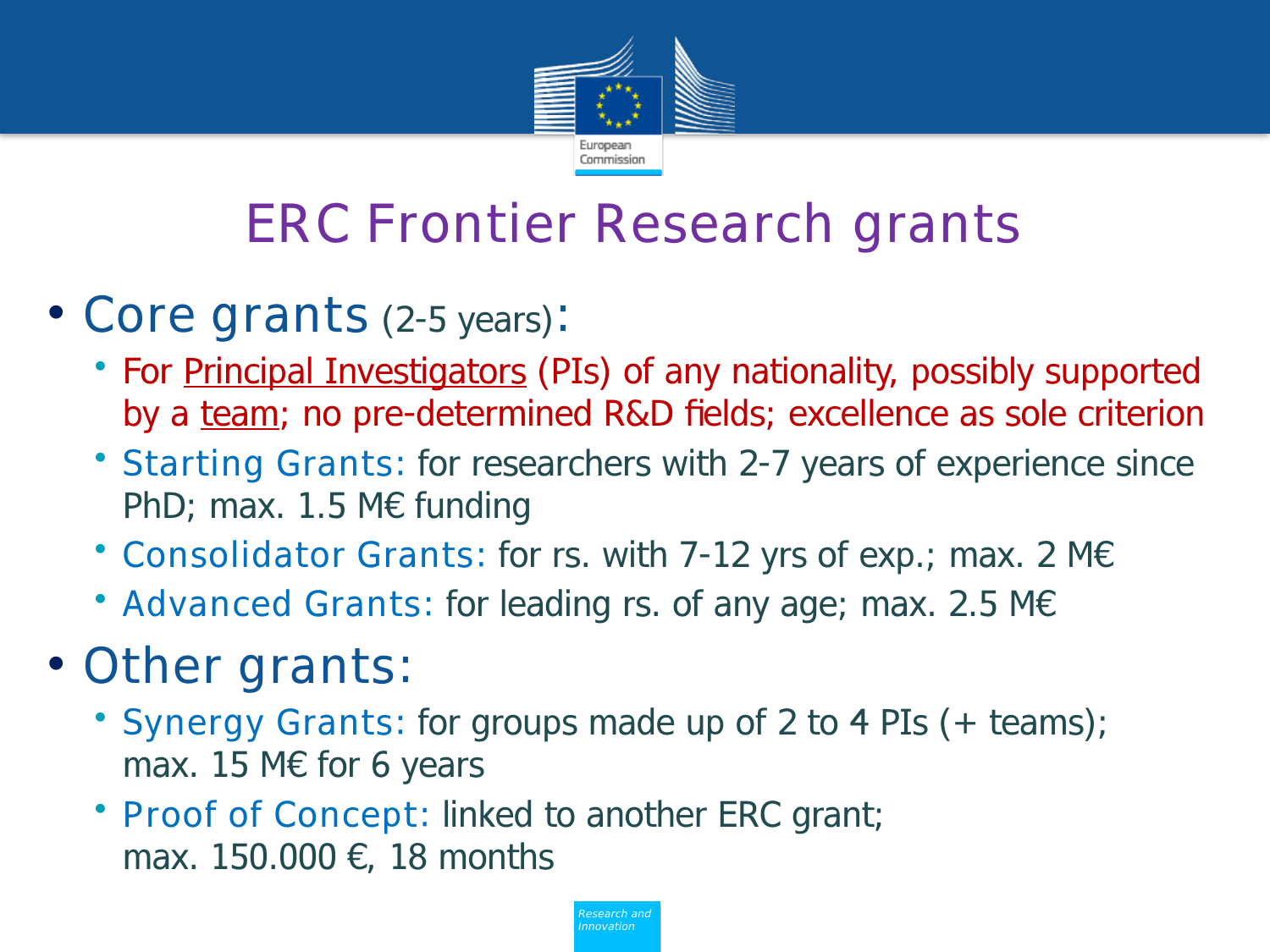

# ERC Frontier Research grants
Core grants (2-5 years):
For Principal Investigators (PIs) of any nationality, possibly supported by a team; no pre-determined R&D fields; excellence as sole criterion
Starting Grants: for researchers with 2-7 years of experience since PhD; max. 1.5 M€ funding
Consolidator Grants: for rs. with 7-12 yrs of exp.; max. 2 M€
Advanced Grants: for leading rs. of any age; max. 2.5 M€
Other grants:
Synergy Grants: for groups made up of 2 to 4 PIs (+ teams);
max. 15 M€ for 6 years
Proof of Concept: linked to another ERC grant;
max. 150.000 €, 18 months